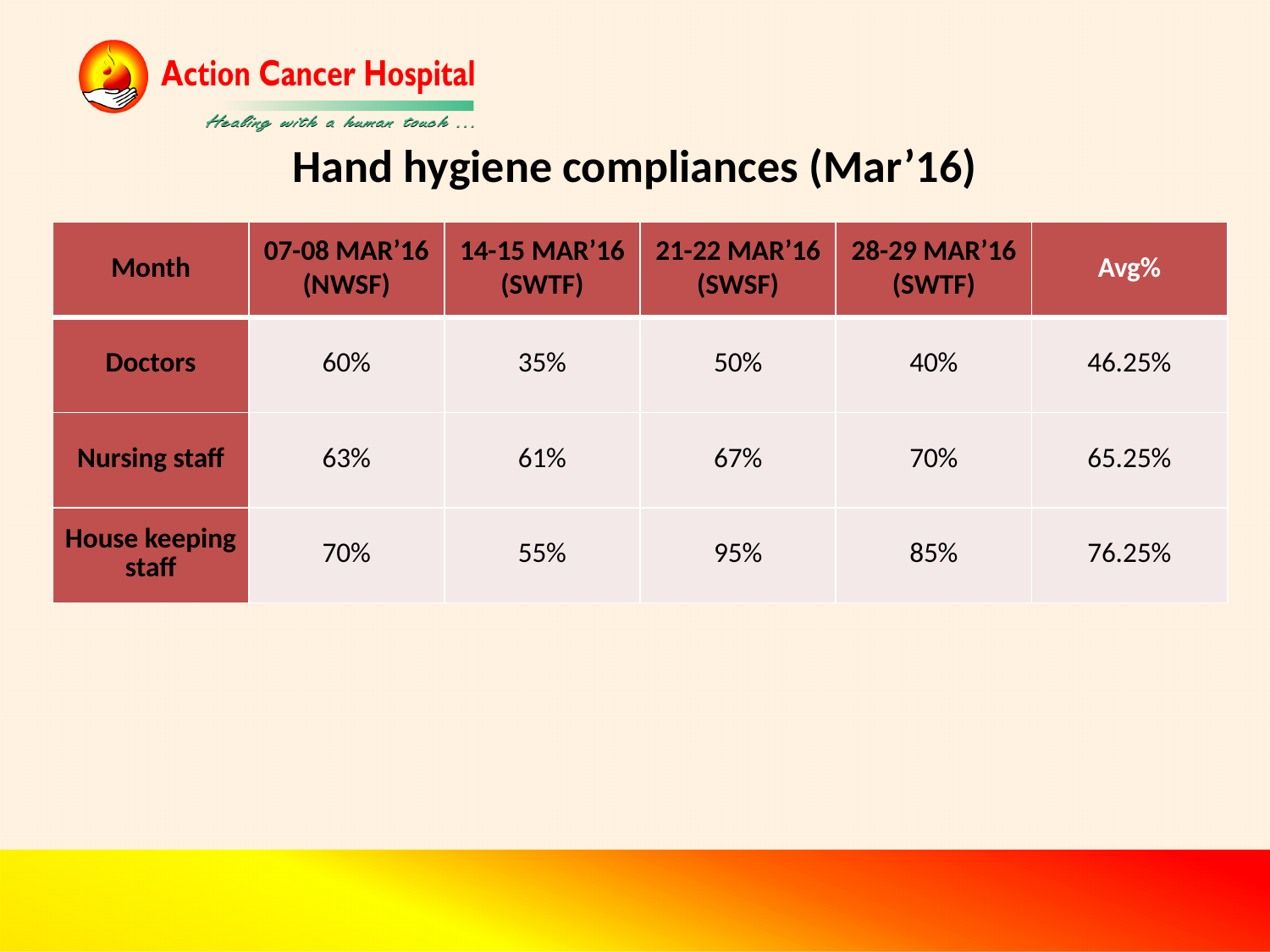

# Hand hygiene compliances (Mar’16)
| Month | 07-08 MAR’16 (NWSF) | 14-15 MAR’16 (SWTF) | 21-22 MAR’16 (SWSF) | 28-29 MAR’16 (SWTF) | Avg% |
| --- | --- | --- | --- | --- | --- |
| Doctors | 60% | 35% | 50% | 40% | 46.25% |
| Nursing staff | 63% | 61% | 67% | 70% | 65.25% |
| House keeping staff | 70% | 55% | 95% | 85% | 76.25% |